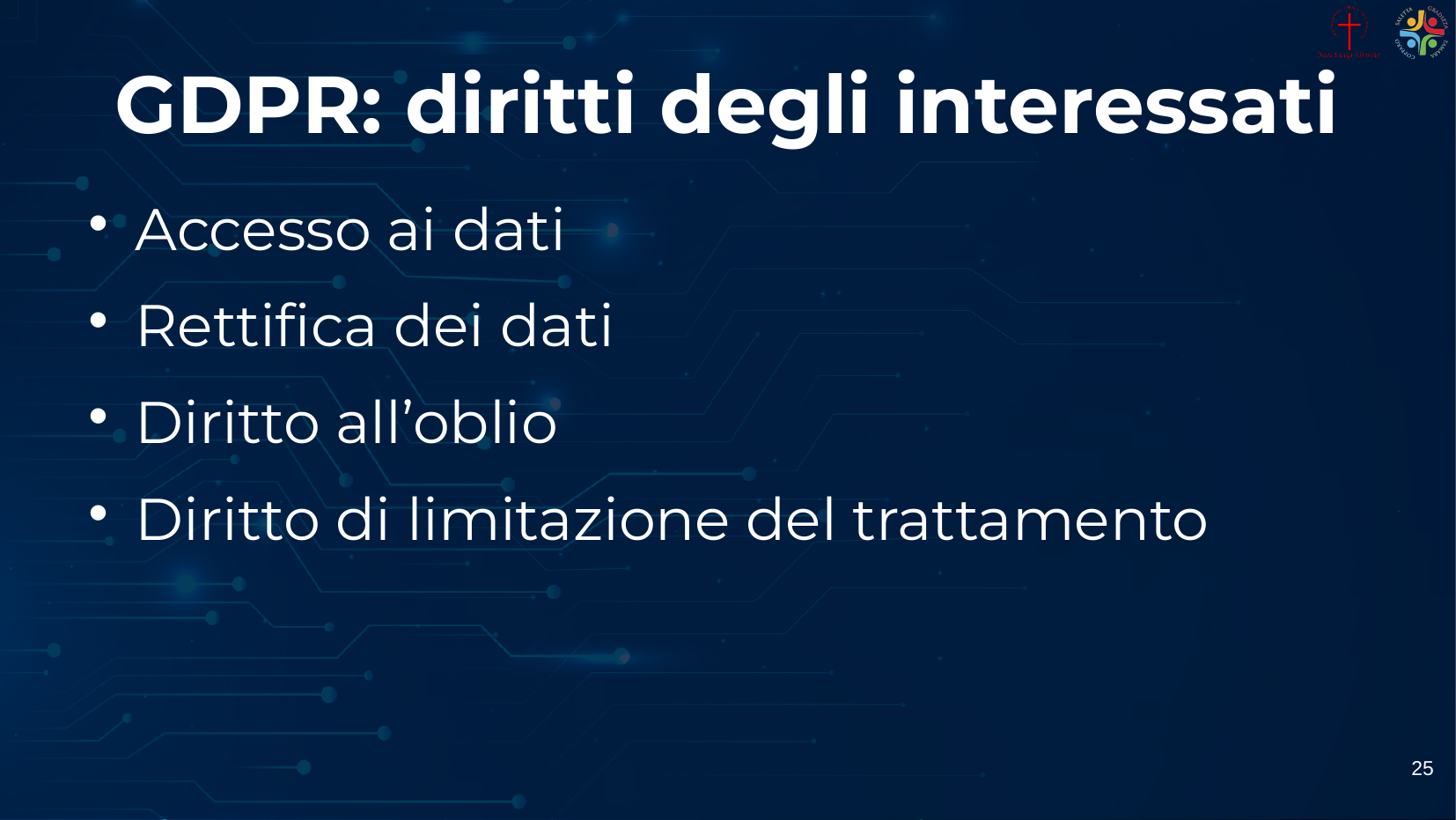

# GDPR: diritti degli interessati
Accesso ai dati
Rettifica dei dati
Diritto all’oblio
Diritto di limitazione del trattamento